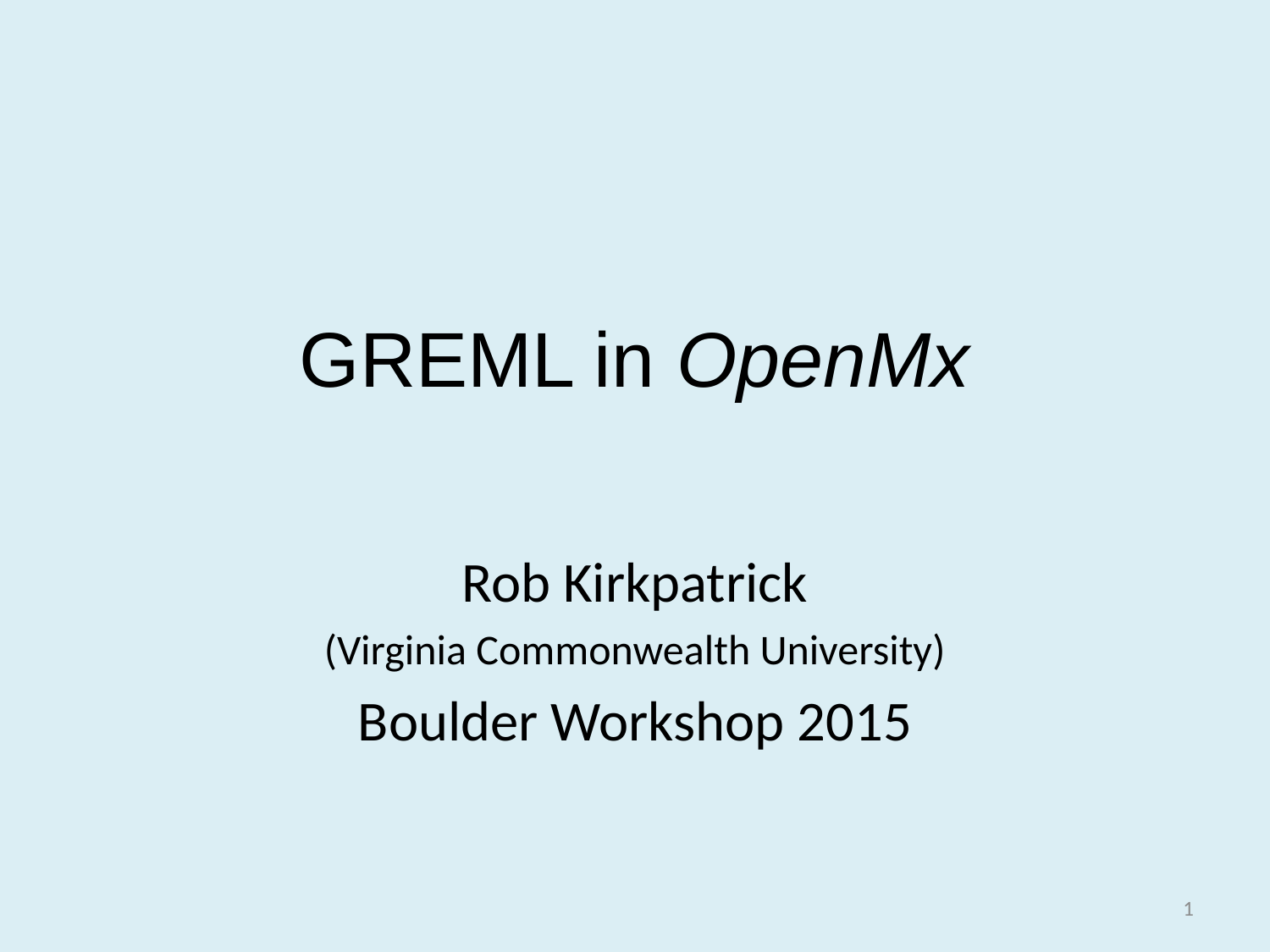

# GREML in OpenMx
Rob Kirkpatrick
(Virginia Commonwealth University)
Boulder Workshop 2015
1